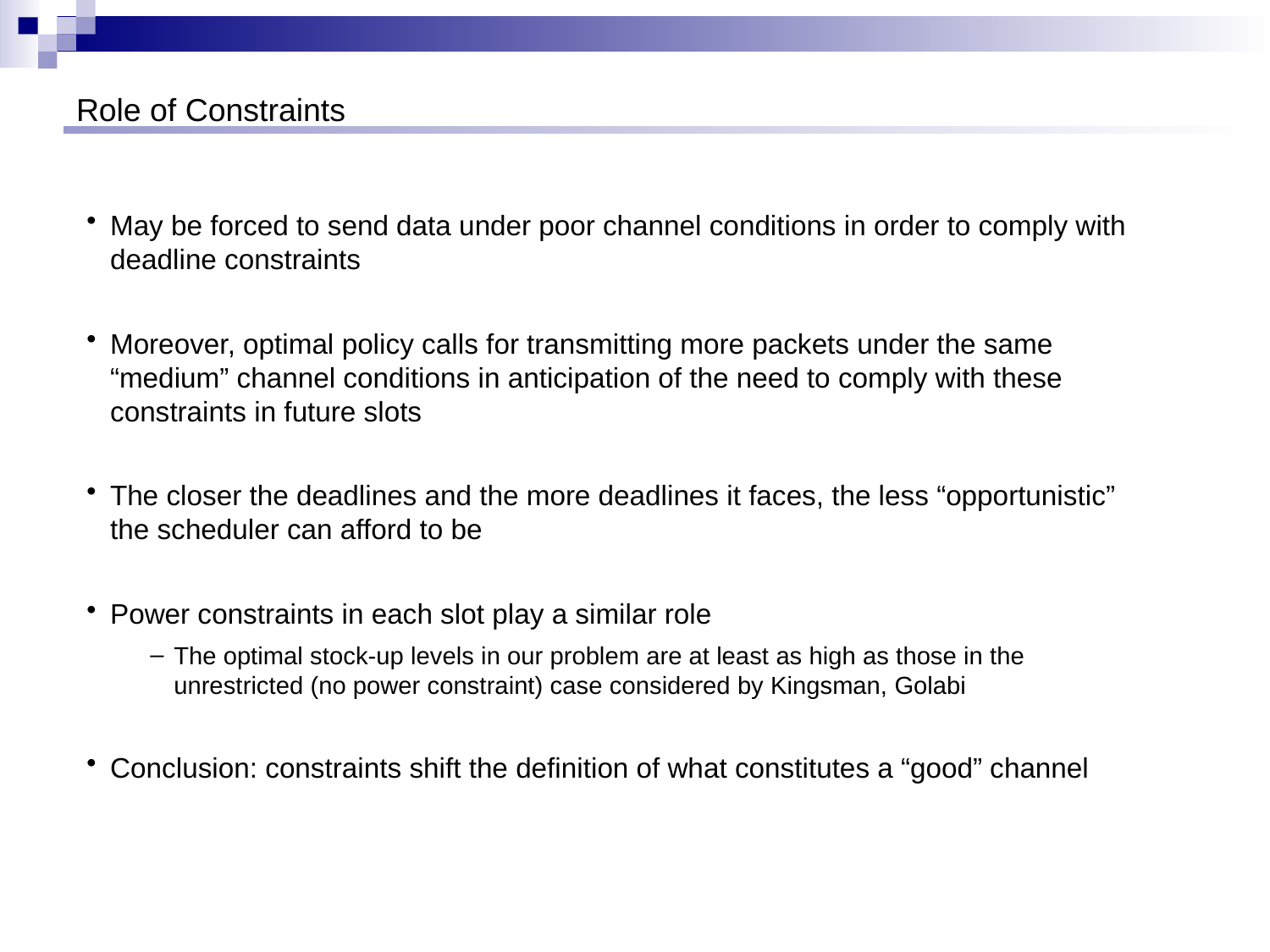

# Role of Constraints
May be forced to send data under poor channel conditions in order to comply with deadline constraints
Moreover, optimal policy calls for transmitting more packets under the same “medium” channel conditions in anticipation of the need to comply with these constraints in future slots
The closer the deadlines and the more deadlines it faces, the less “opportunistic” the scheduler can afford to be
Power constraints in each slot play a similar role
The optimal stock-up levels in our problem are at least as high as those in the unrestricted (no power constraint) case considered by Kingsman, Golabi
Conclusion: constraints shift the definition of what constitutes a “good” channel